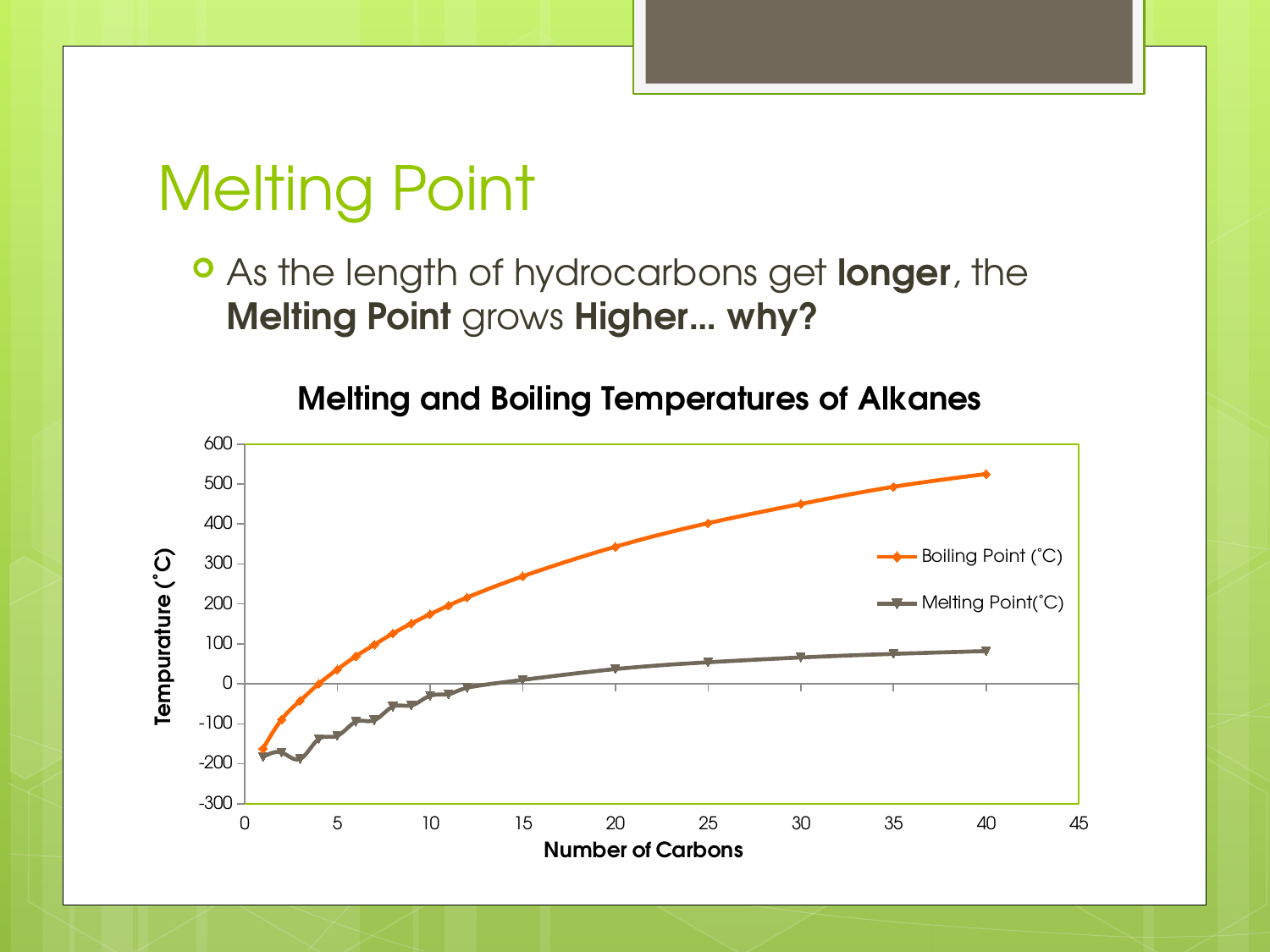

# Melting Point
As the length of hydrocarbons get longer, the Melting Point grows Higher… why?

### Chart: Melting and Boiling Temperatures of Alkanes

| Category | Boiling Point (˚C) | Melting Point(˚C) |
|---|---|---|